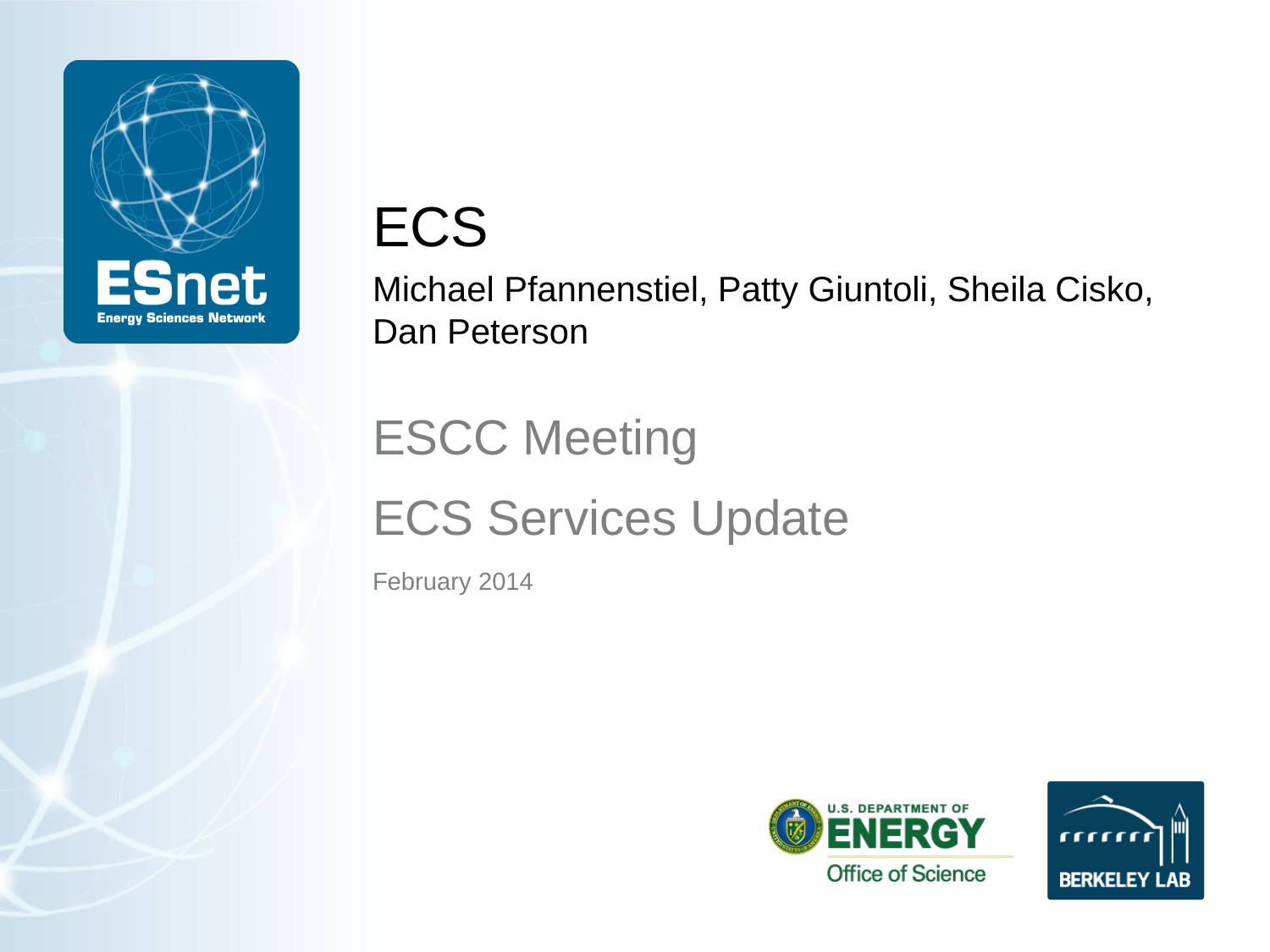

# ECS
Michael Pfannenstiel, Patty Giuntoli, Sheila Cisko, Dan Peterson

ESCC Meeting
ECS Services Update
February 2014